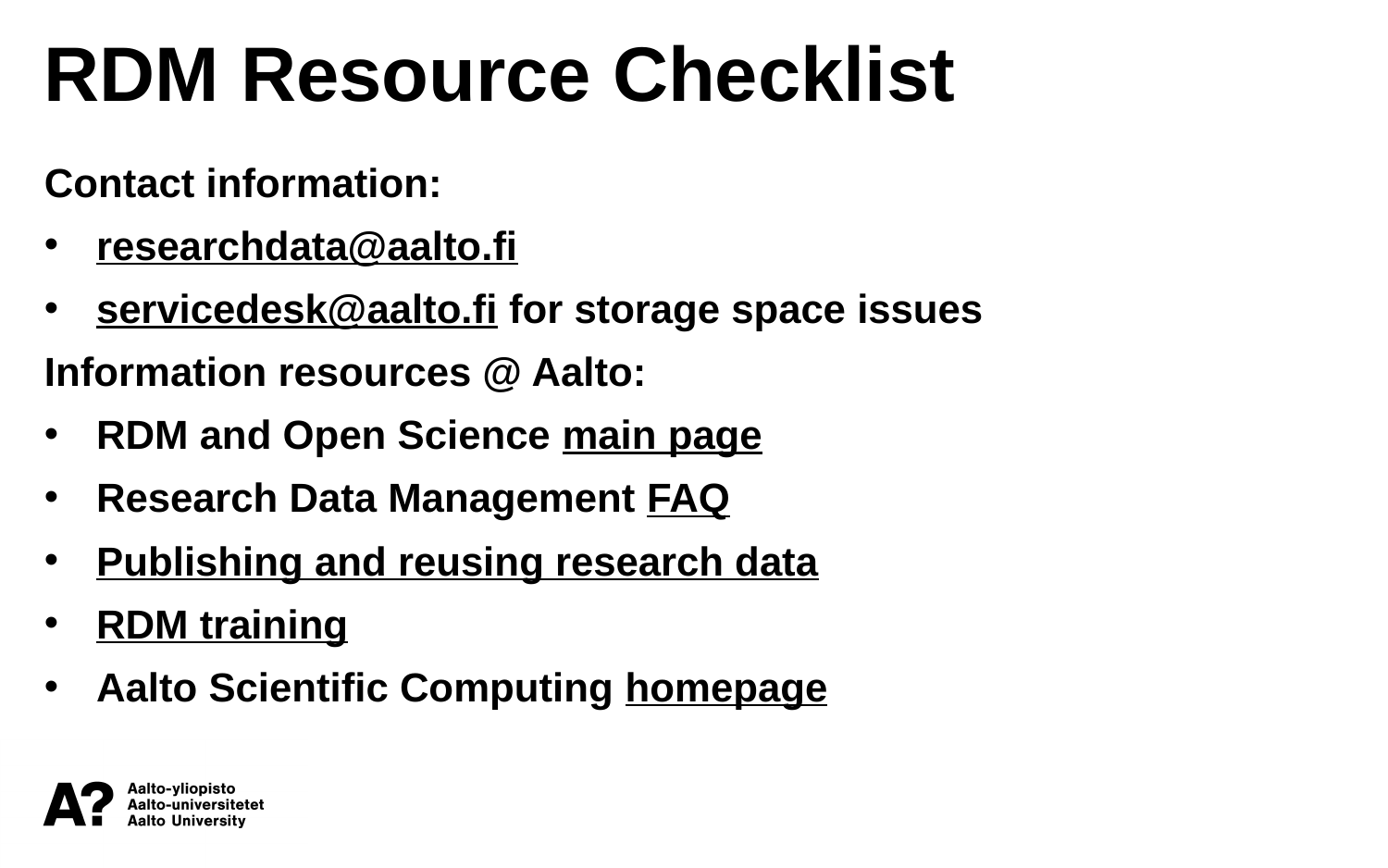

RDM Resource Checklist
Contact information:
researchdata@aalto.fi
servicedesk@aalto.fi for storage space issues
Information resources @ Aalto:
RDM and Open Science main page
Research Data Management FAQ
Publishing and reusing research data
RDM training
Aalto Scientific Computing homepage